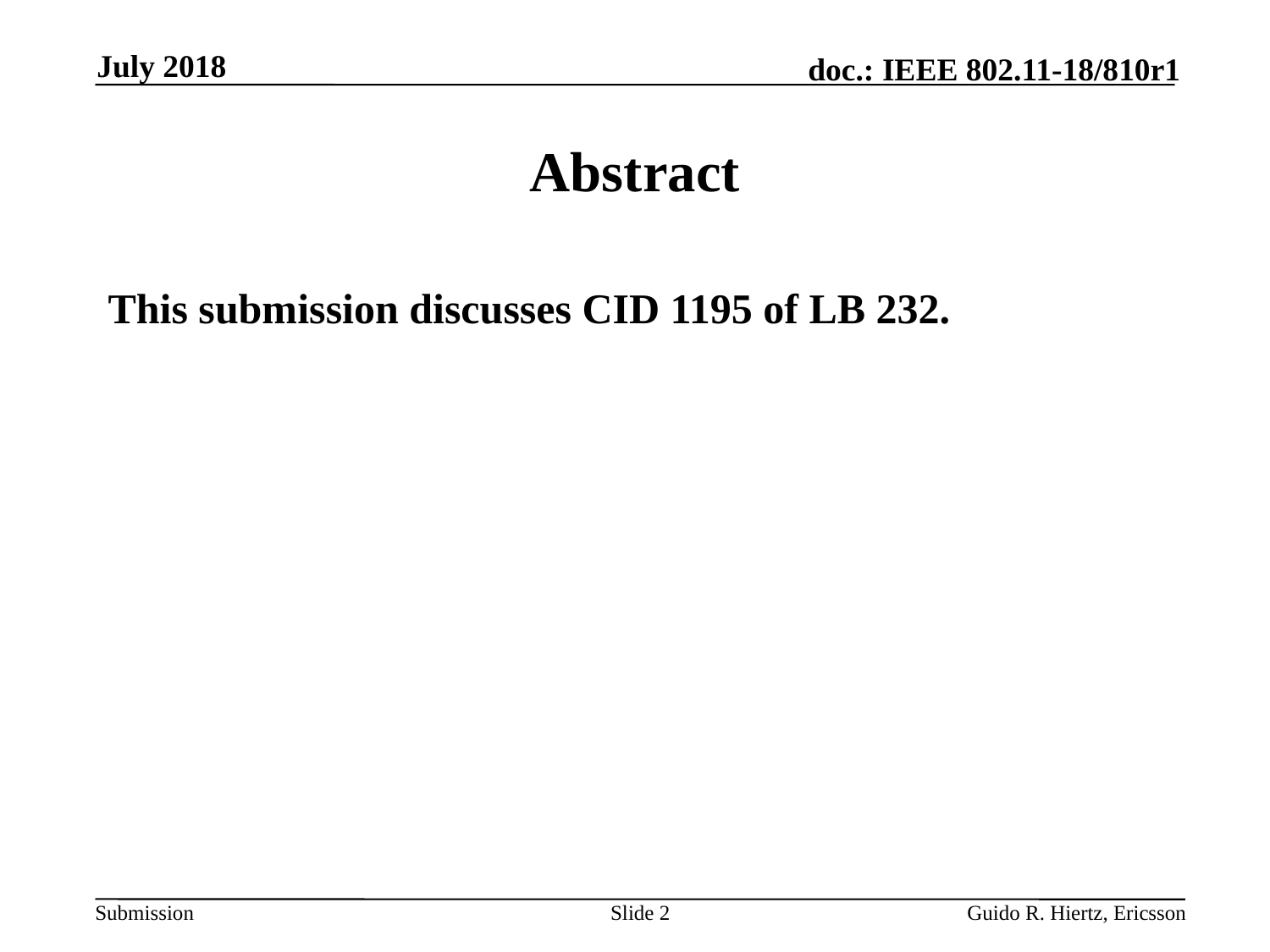

July 2018
# Abstract
This submission discusses CID 1195 of LB 232.

Slide 2
Guido R. Hiertz, Ericsson